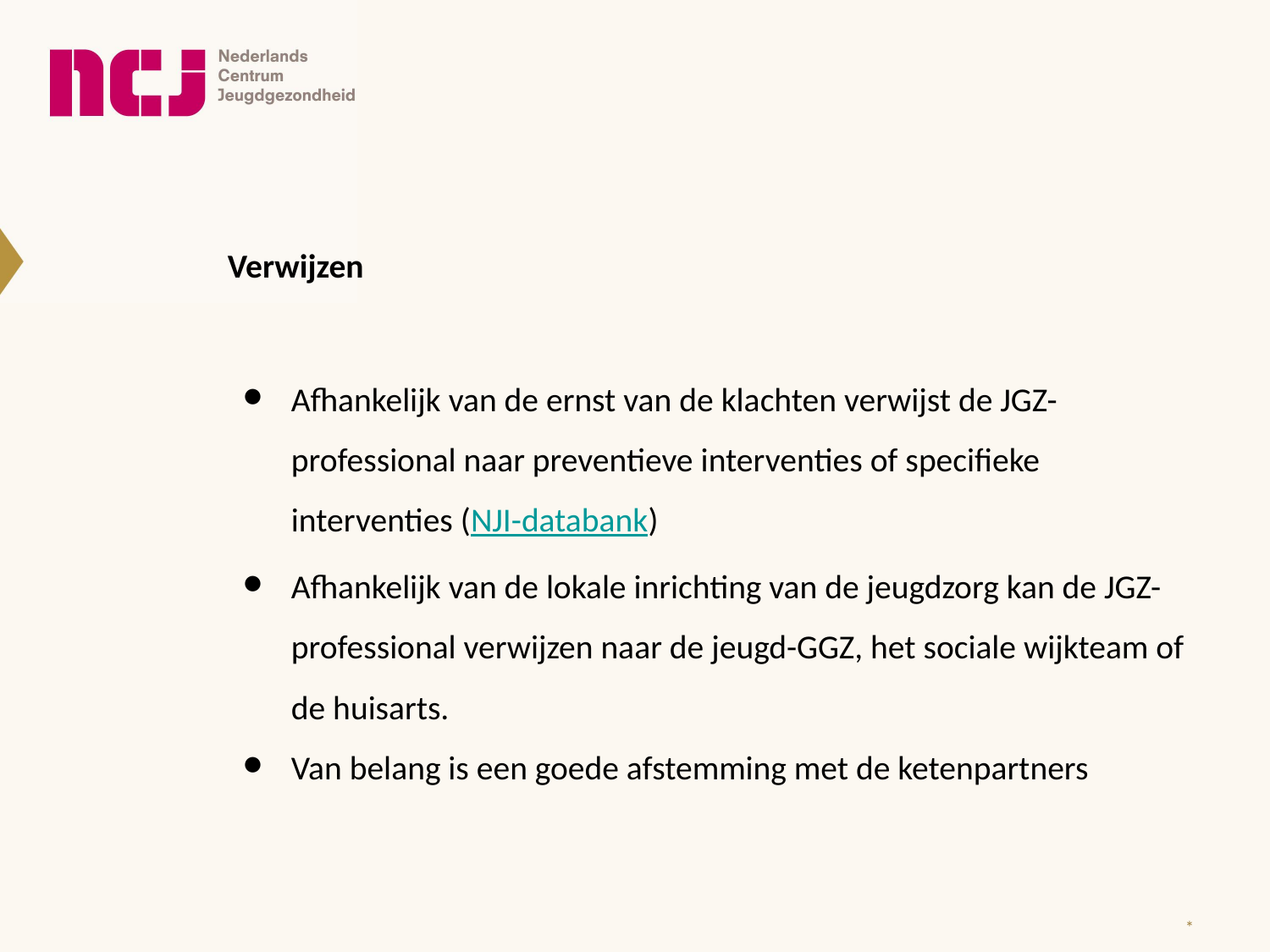

Verwijzen

Afhankelijk van de ernst van de klachten verwijst de JGZ-professional naar preventieve interventies of specifieke interventies (NJI-databank)
Afhankelijk van de lokale inrichting van de jeugdzorg kan de JGZ-professional verwijzen naar de jeugd-GGZ, het sociale wijkteam of de huisarts.
Van belang is een goede afstemming met de ketenpartners

*